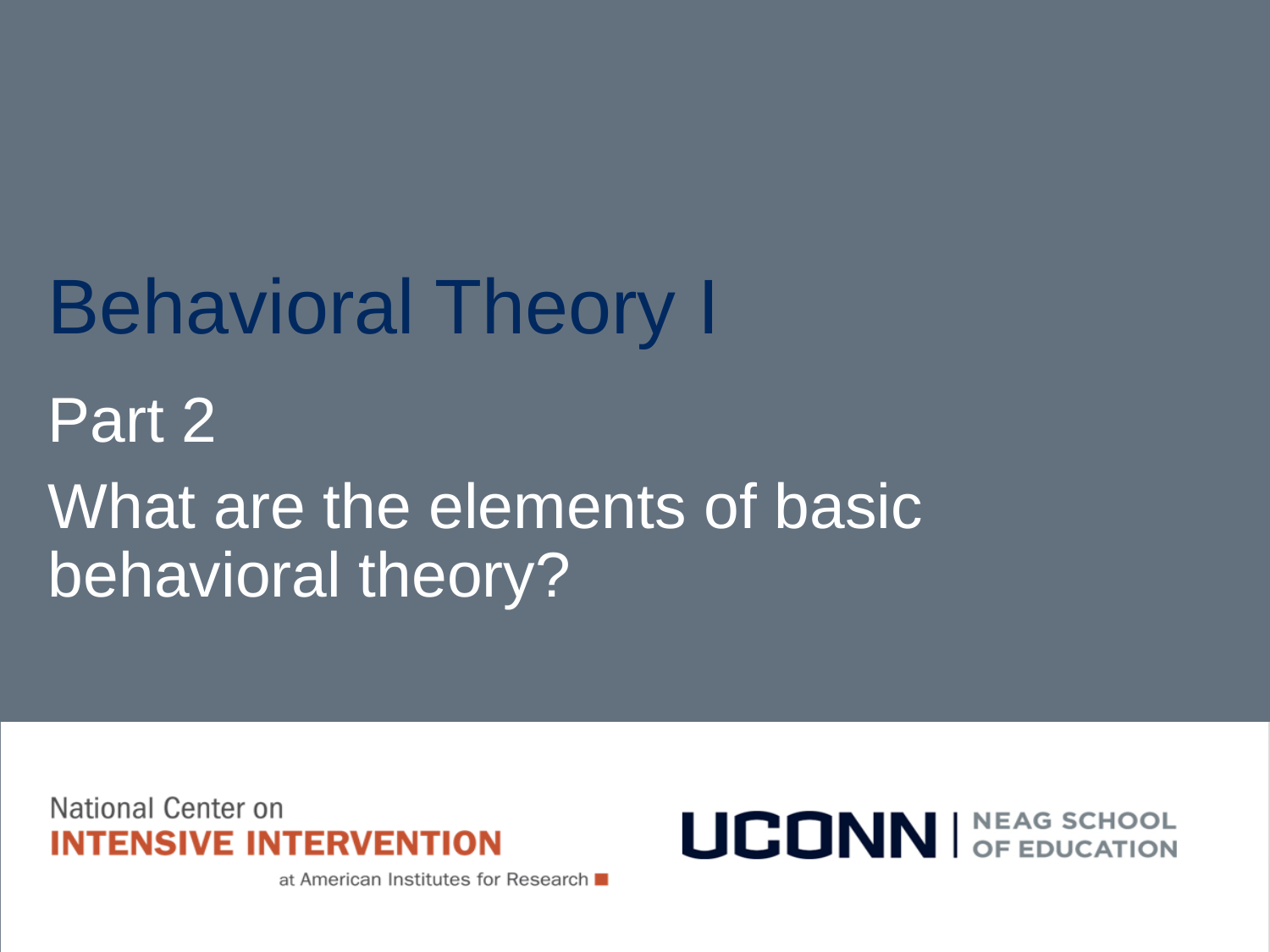

# Behavioral Theory I
Part 2
What are the elements of basic behavioral theory?